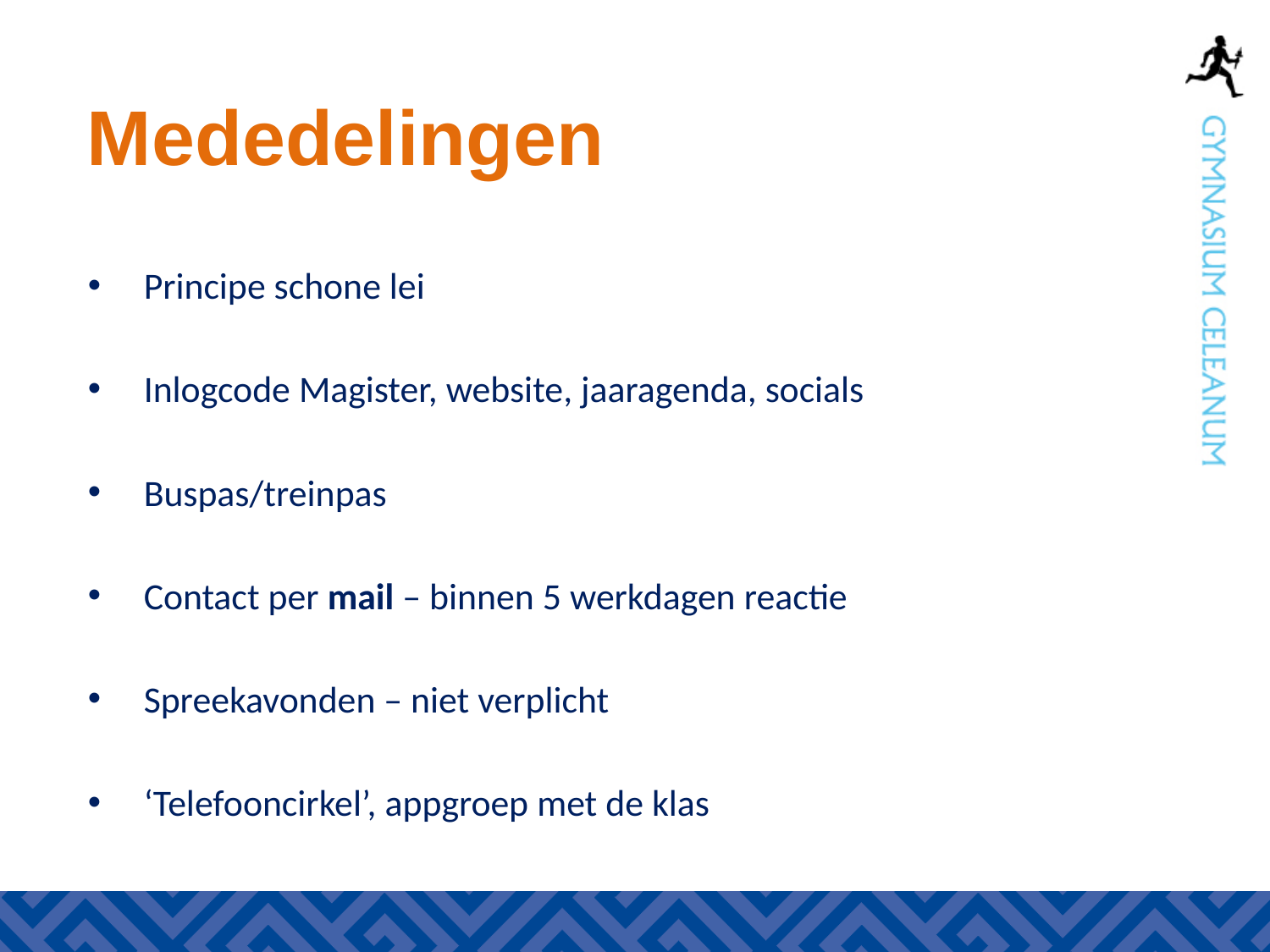

# Mededelingen
Principe schone lei

Inlogcode Magister, website, jaaragenda, socials

Buspas/treinpas

Contact per mail – binnen 5 werkdagen reactie

Spreekavonden – niet verplicht

‘Telefooncirkel’, appgroep met de klas